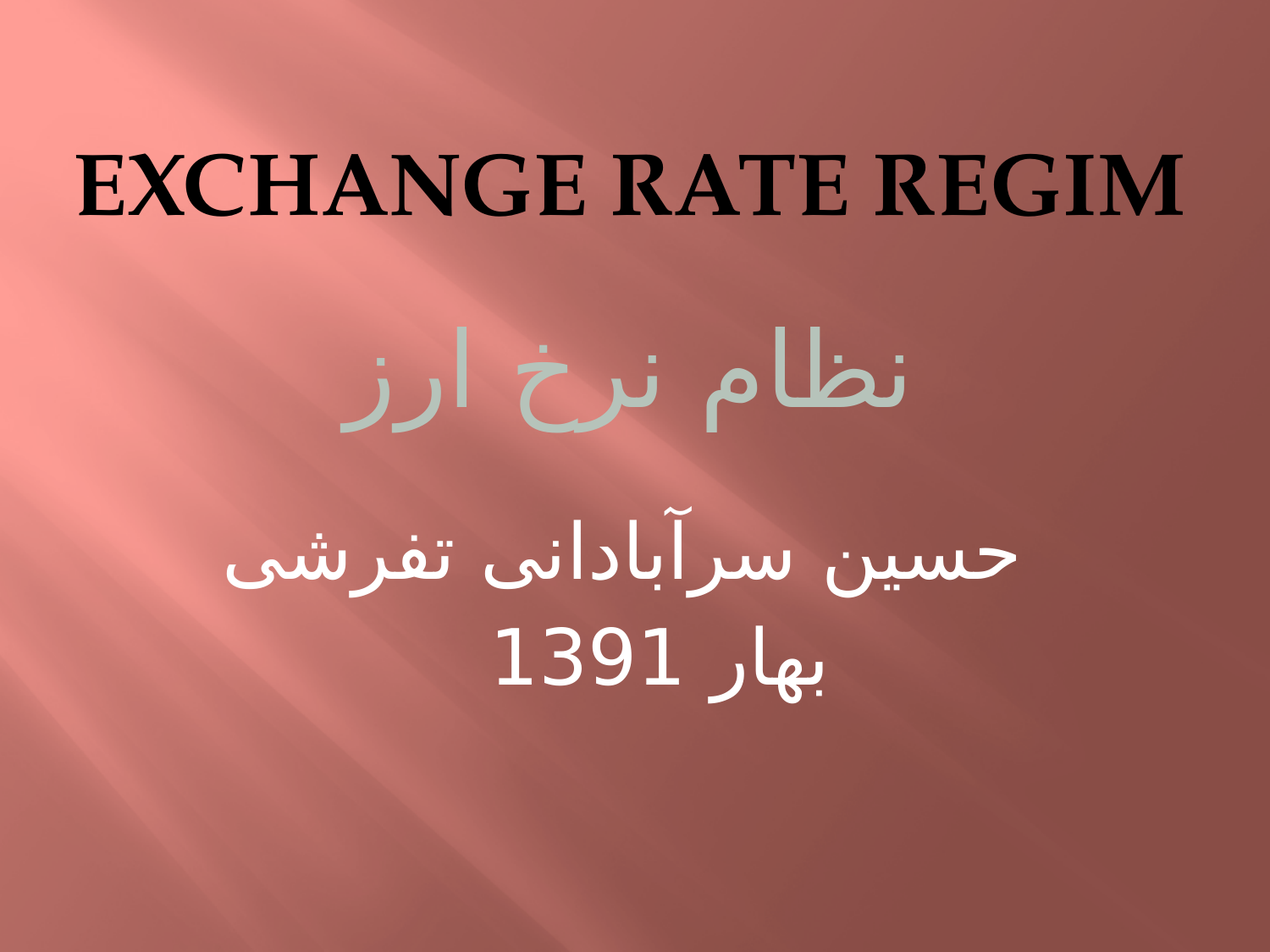

# EXCHANGE RATE REGIM
نظام نرخ ارز
 حسین سرآبادانی تفرشی
بهار 1391